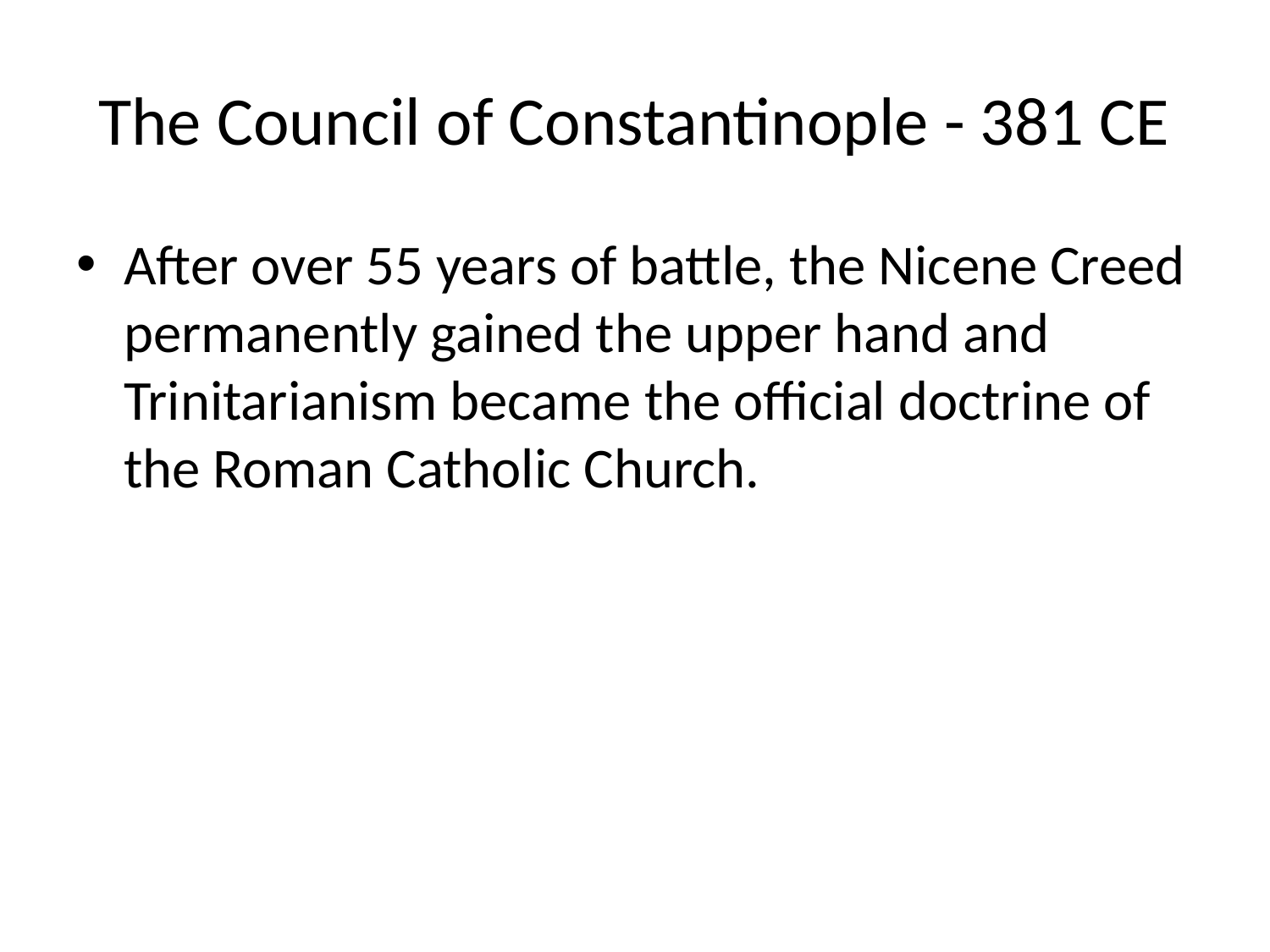

# The Council of Constantinople - 381 CE
After over 55 years of battle, the Nicene Creed permanently gained the upper hand and Trinitarianism became the official doctrine of the Roman Catholic Church.